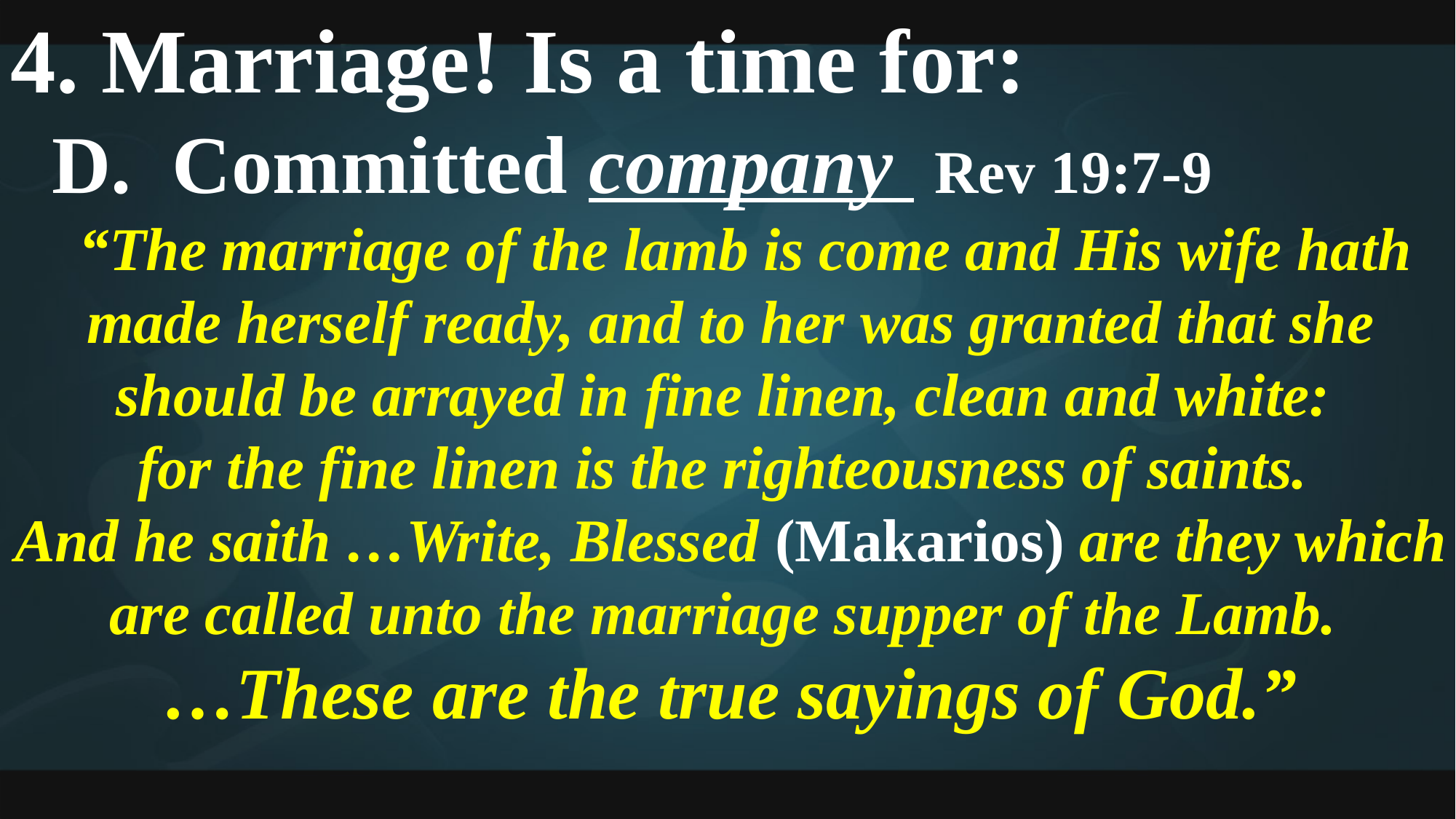

4. Marriage! Is a time for:
  D.  Committed company  Rev 19:7-9
  “The marriage of the lamb is come and His wife hath made herself ready, and to her was granted that she should be arrayed in fine linen, clean and white:
for the fine linen is the righteousness of saints.
And he saith …Write, Blessed (Makarios) are they which are called unto the marriage supper of the Lamb.
…These are the true sayings of God.”